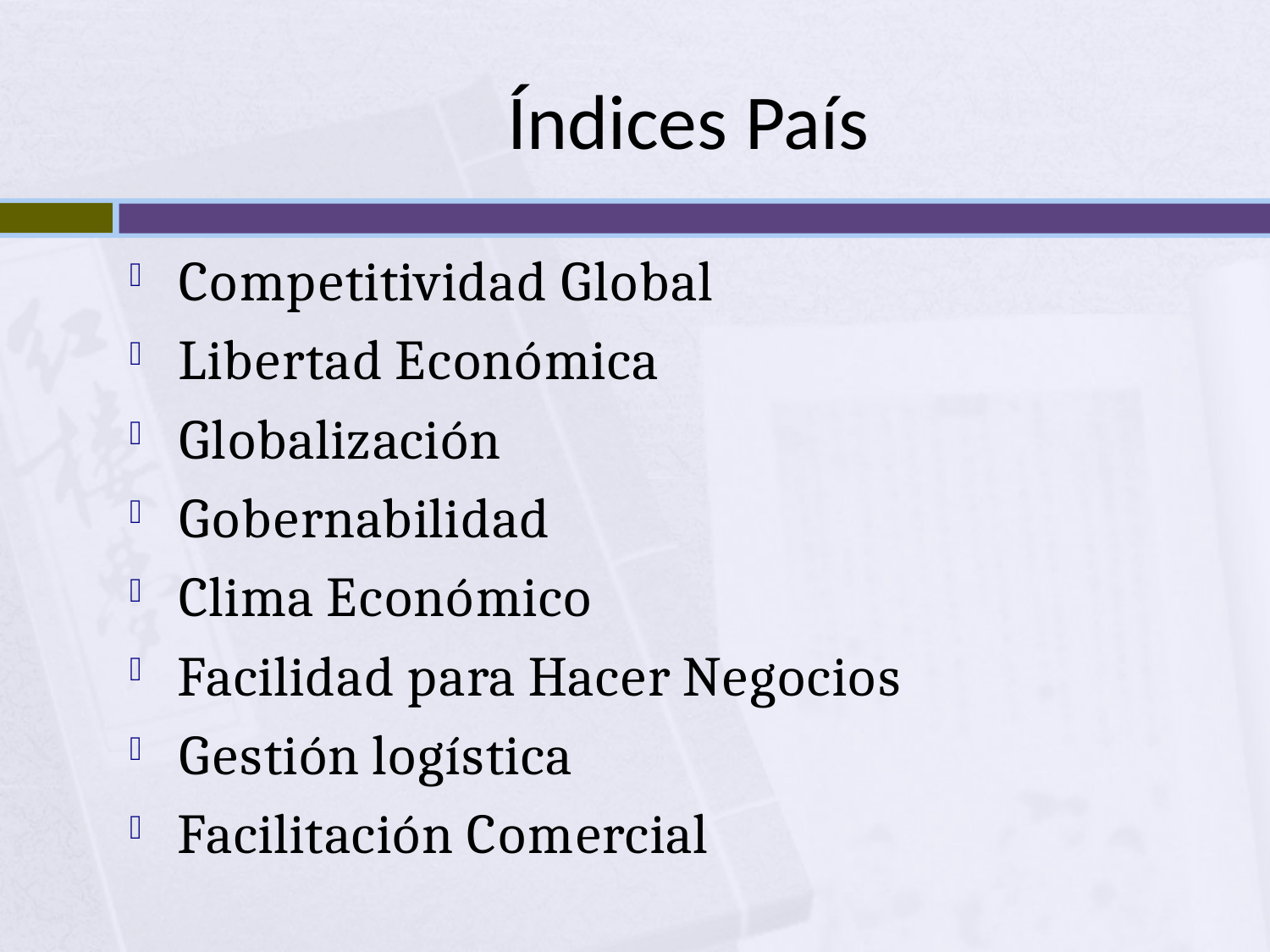

# Índices País
Competitividad Global
Libertad Económica
Globalización
Gobernabilidad
Clima Económico
Facilidad para Hacer Negocios
Gestión logística
Facilitación Comercial